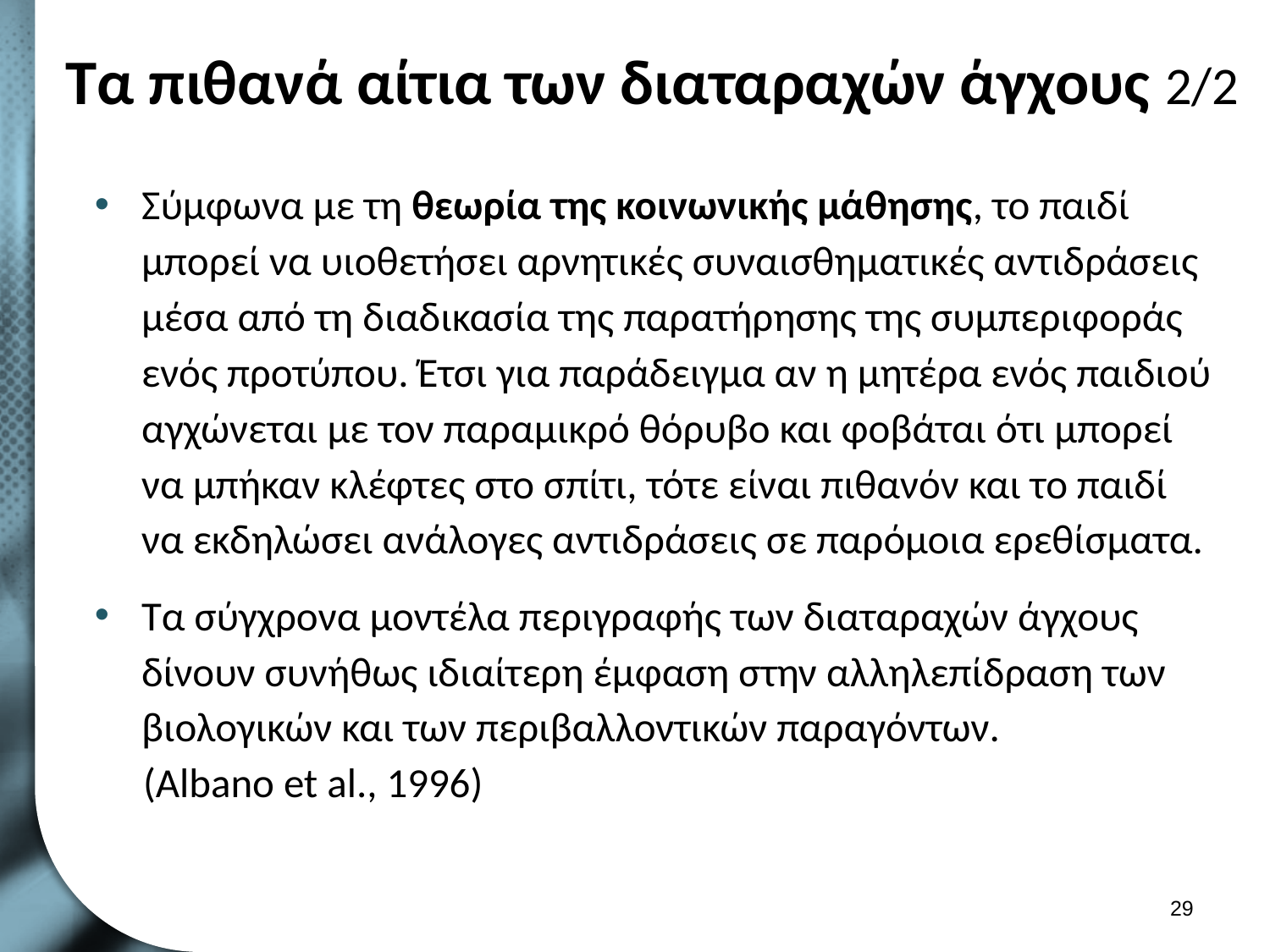

# Τα πιθανά αίτια των διαταραχών άγχους 2/2
Σύμφωνα με τη θεωρία της κοινωνικής μάθησης, το παιδί μπορεί να υιοθετήσει αρνητικές συναισθηματικές αντιδράσεις μέσα από τη διαδικασία της παρατήρησης της συμπεριφοράς ενός προτύπου. Έτσι για παράδειγμα αν η μητέρα ενός παιδιού αγχώνεται με τον παραμικρό θόρυβο και φοβάται ότι μπορεί να μπήκαν κλέφτες στο σπίτι, τότε είναι πιθανόν και το παιδί να εκδηλώσει ανάλογες αντιδράσεις σε παρόμοια ερεθίσματα.
Τα σύγχρονα μοντέλα περιγραφής των διαταραχών άγχους δίνουν συνήθως ιδιαίτερη έμφαση στην αλληλεπίδραση των βιολογικών και των περιβαλλοντικών παραγόντων.
(Albano et al., 1996)
29